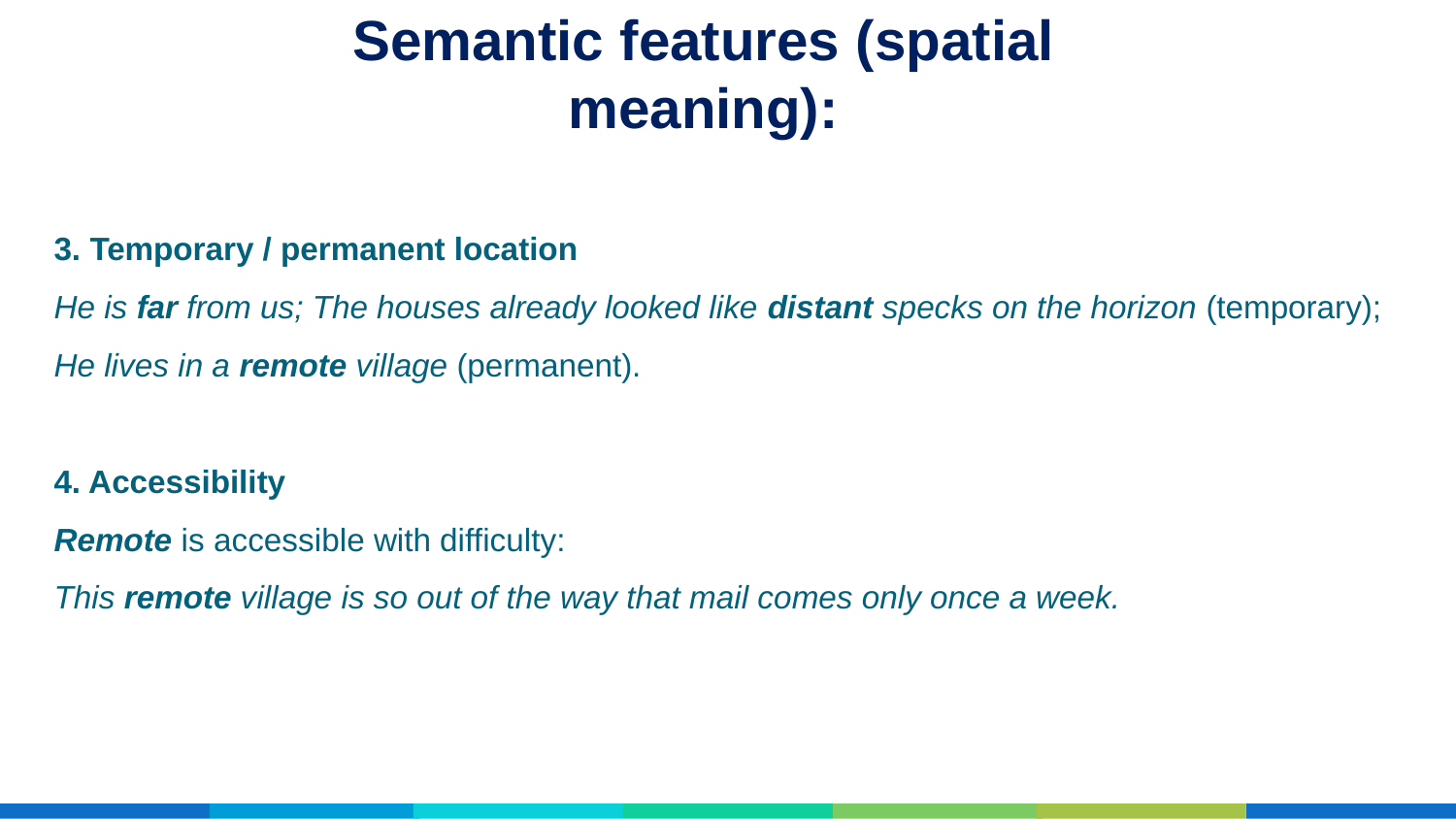

# Semantic features (spatial meaning):
3. Temporary / permanent location
He is far from us; The houses already looked like distant specks on the horizon (temporary);
He lives in a remote village (permanent).

4. Accessibility
Remote is accessible with difficulty:
This remote village is so out of the way that mail comes only once a week.